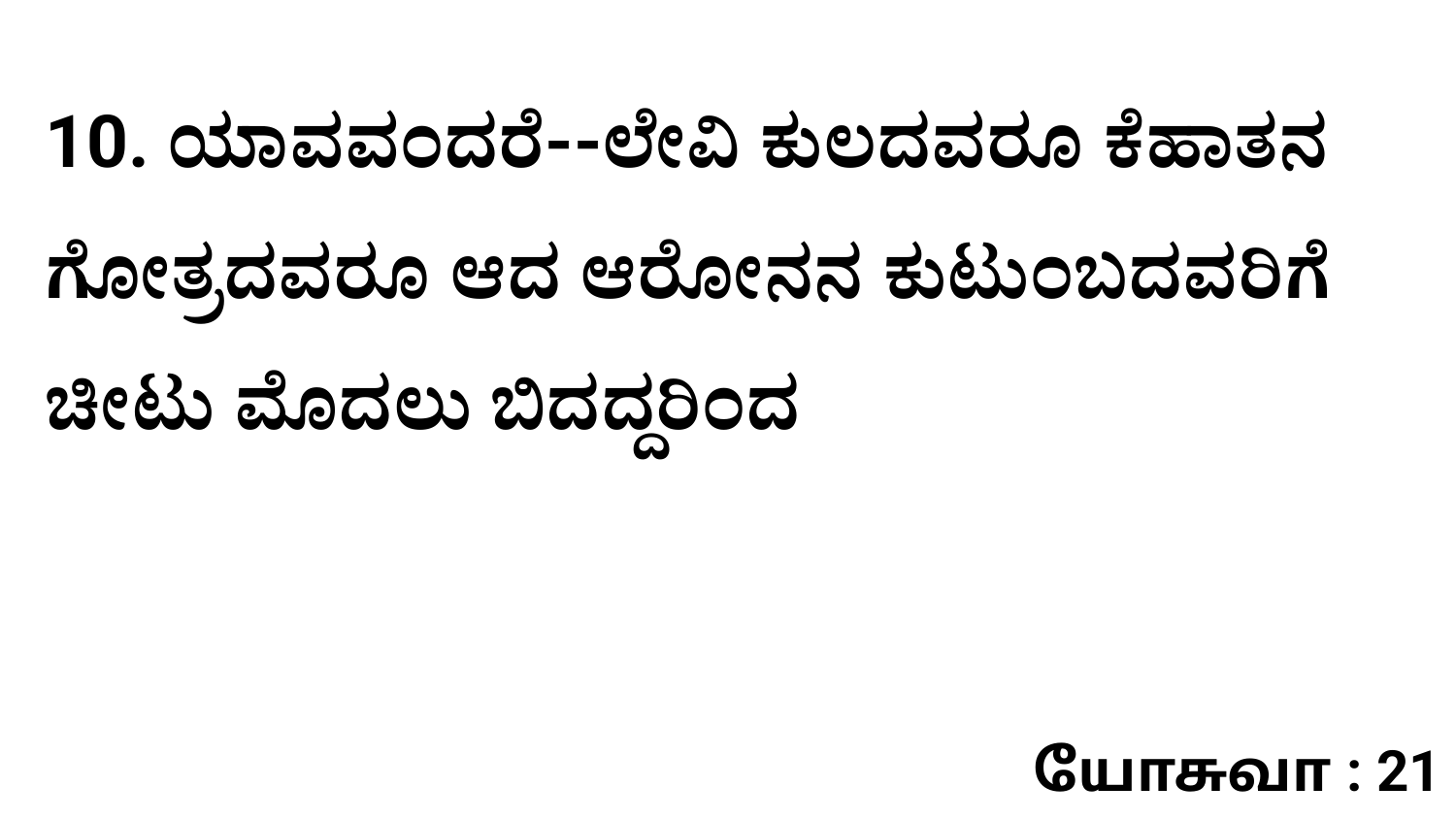

10. ಯಾವವಂದರೆ--ಲೇವಿ ಕುಲದವರೂ ಕೆಹಾತನ ಗೋತ್ರದವರೂ ಆದ ಆರೋನನ ಕುಟುಂಬದವರಿಗೆ ಚೀಟು ಮೊದಲು ಬಿದದ್ದರಿಂದ
யோசுவா : 21